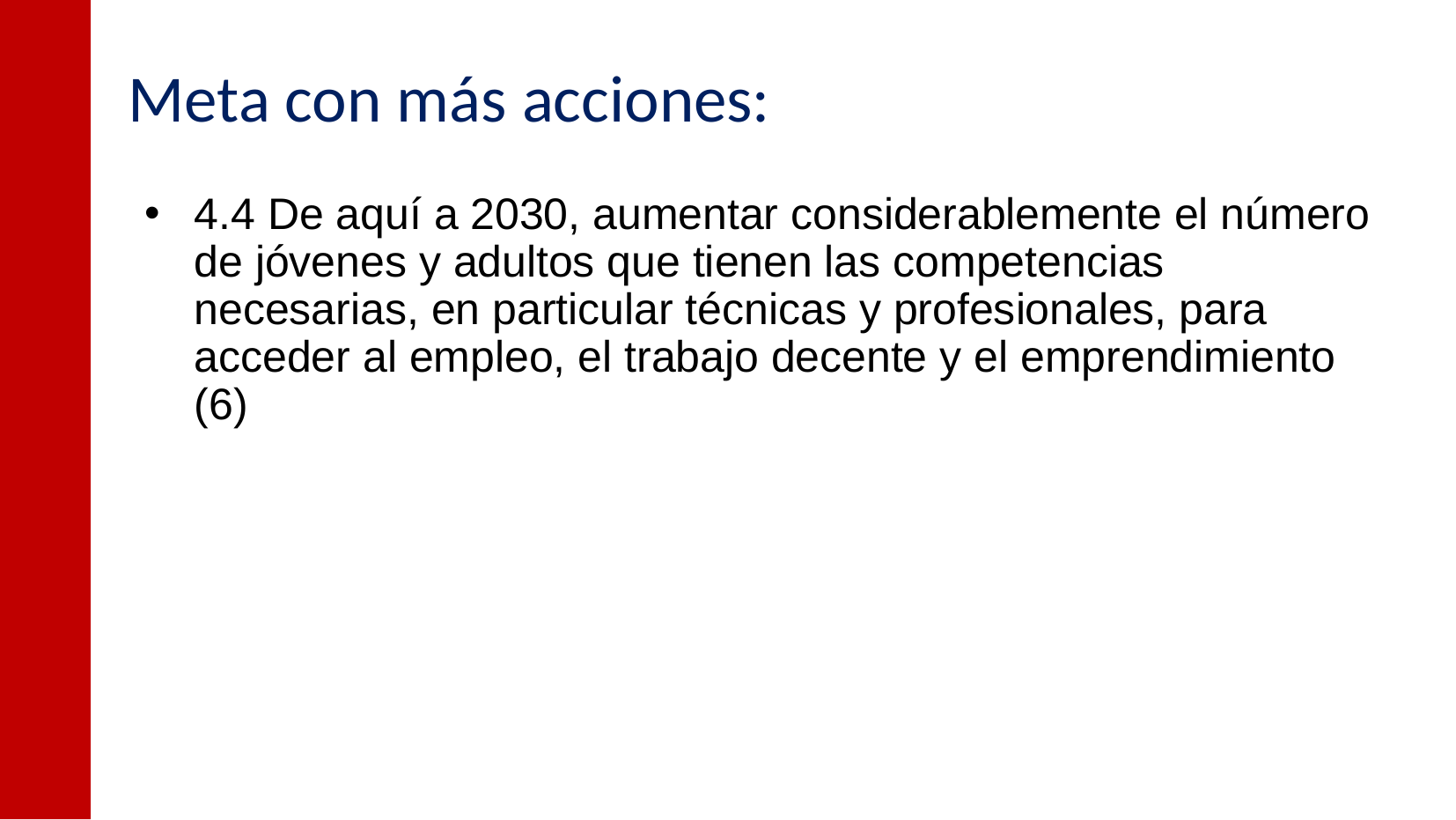

# Meta con más acciones:
4.4 De aquí a 2030, aumentar considerablemente el número de jóvenes y adultos que tienen las competencias necesarias, en particular técnicas y profesionales, para acceder al empleo, el trabajo decente y el emprendimiento (6)